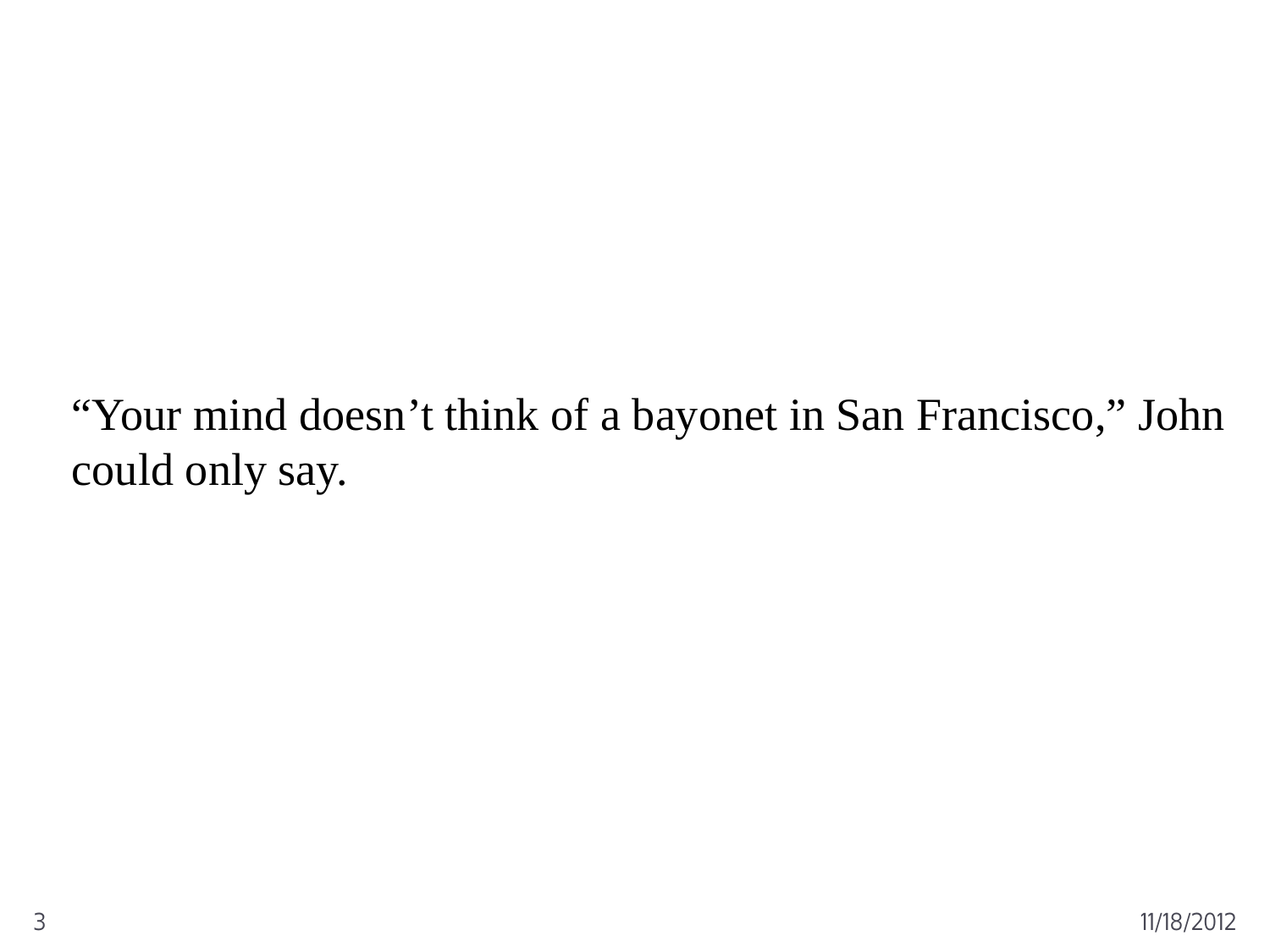

#

	“Your mind doesn’t think of a bayonet in San Francisco,” John could only say.
3

11/18/2012